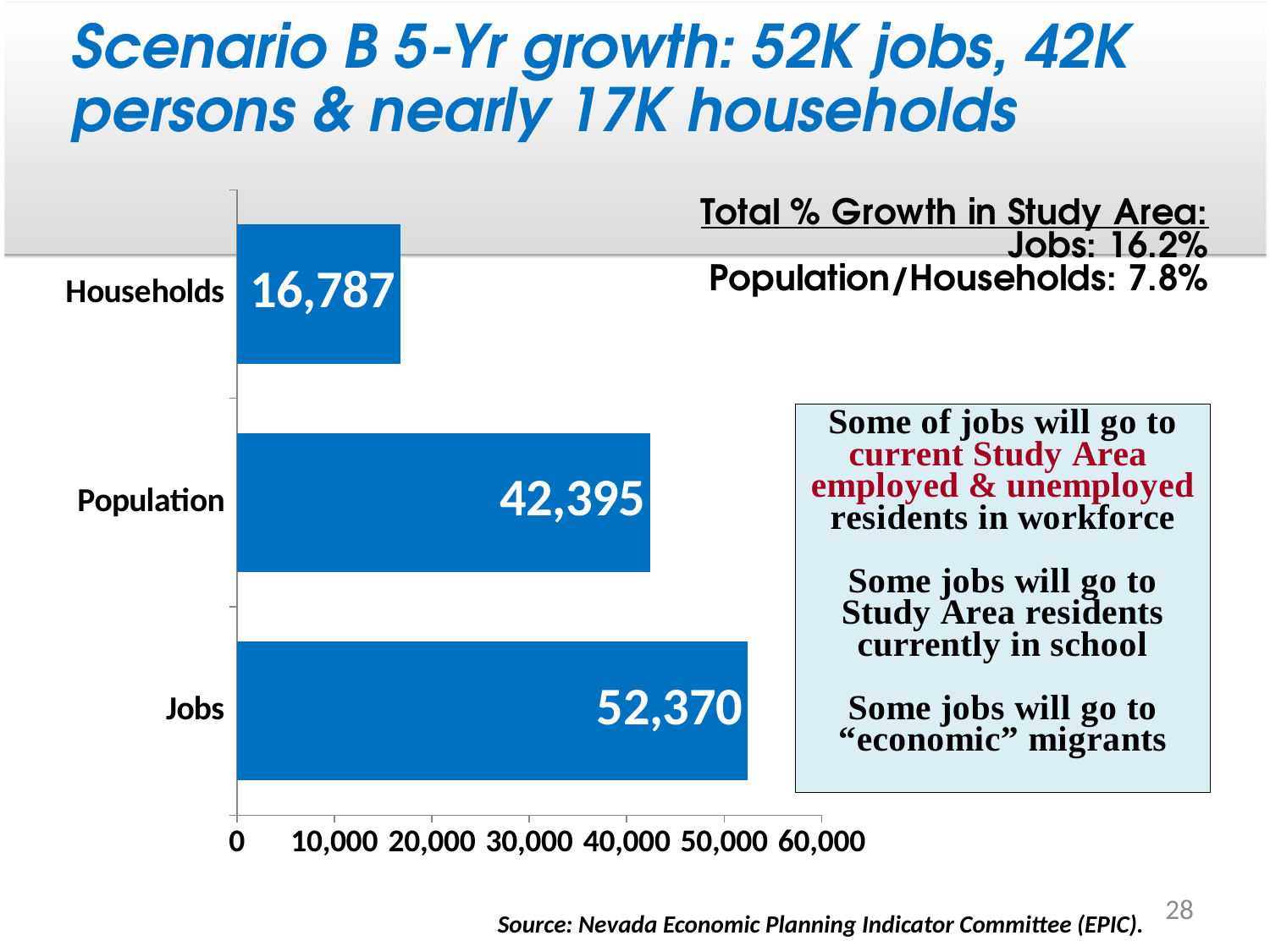

# Scenario B 5-Yr growth: 52K jobs, 42K persons & nearly 17K households

### Chart

| Category |  |
|---|---|
| Jobs | 52369.99999999995 |
| Population | 42395.02679767748 |
| Households | 16786.90586495003 |
28
Source: Nevada Economic Planning Indicator Committee (EPIC).